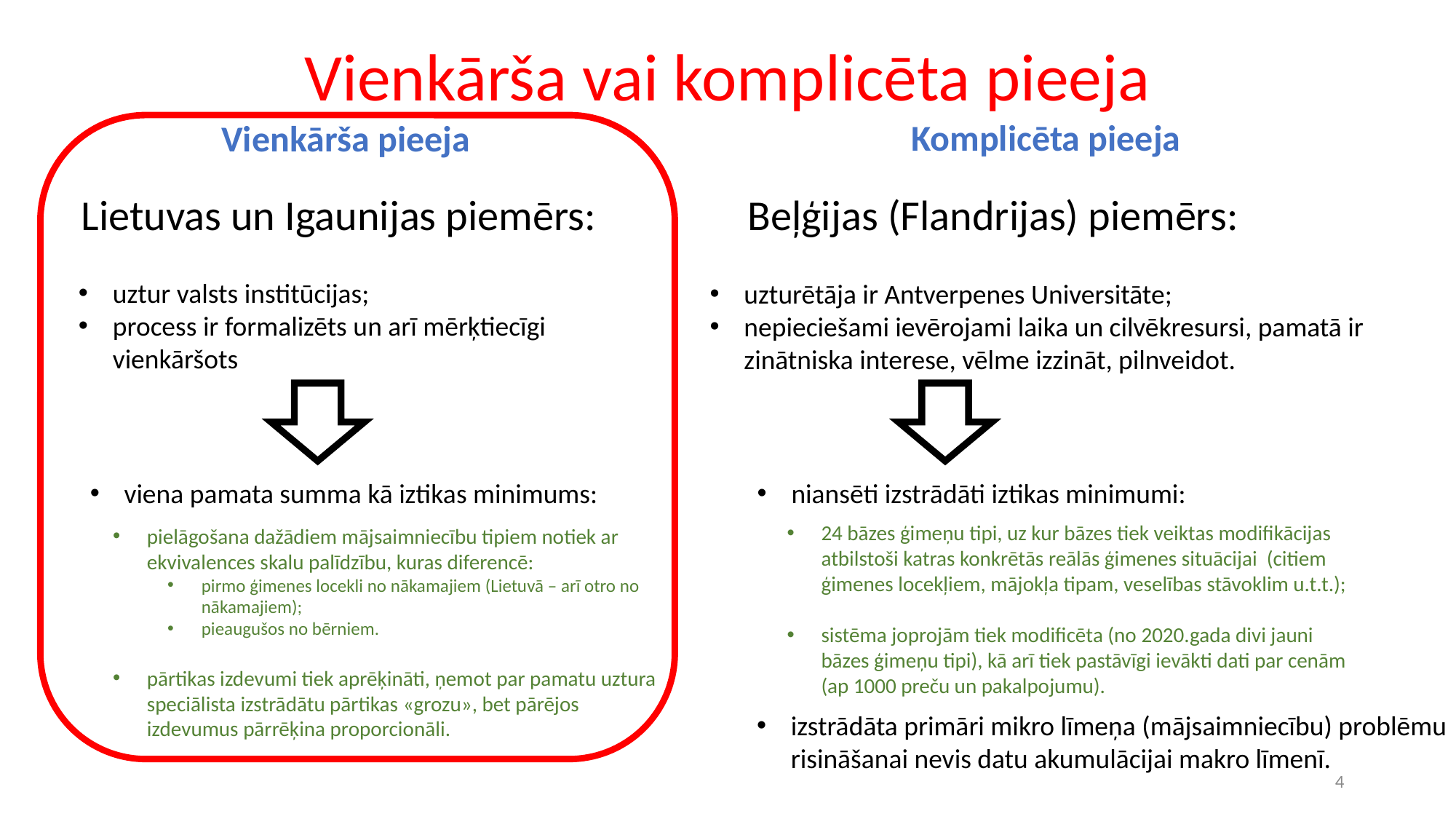

# Vienkārša vai komplicēta pieeja
Komplicēta pieeja
Vienkārša pieeja

Beļģijas (Flandrijas) piemērs:
Lietuvas un Igaunijas piemērs:
uztur valsts institūcijas;
process ir formalizēts un arī mērķtiecīgi vienkāršots
uzturētāja ir Antverpenes Universitāte;
nepieciešami ievērojami laika un cilvēkresursi, pamatā ir zinātniska interese, vēlme izzināt, pilnveidot.

niansēti izstrādāti iztikas minimumi:

viena pamata summa kā iztikas minimums:
24 bāzes ģimeņu tipi, uz kur bāzes tiek veiktas modifikācijas atbilstoši katras konkrētās reālās ģimenes situācijai  (citiem ģimenes locekļiem, mājokļa tipam, veselības stāvoklim u.t.t.);

sistēma joprojām tiek modificēta (no 2020.gada divi jauni bāzes ģimeņu tipi), kā arī tiek pastāvīgi ievākti dati par cenām (ap 1000 preču un pakalpojumu).
pielāgošana dažādiem mājsaimniecību tipiem notiek ar ekvivalences skalu palīdzību, kuras diferencē:
pirmo ģimenes locekli no nākamajiem (Lietuvā – arī otro no nākamajiem);
pieaugušos no bērniem.

pārtikas izdevumi tiek aprēķināti, ņemot par pamatu uztura speciālista izstrādātu pārtikas «grozu», bet pārējos izdevumus pārrēķina proporcionāli.
izstrādāta primāri mikro līmeņa (mājsaimniecību) problēmu risināšanai nevis datu akumulācijai makro līmenī.
4